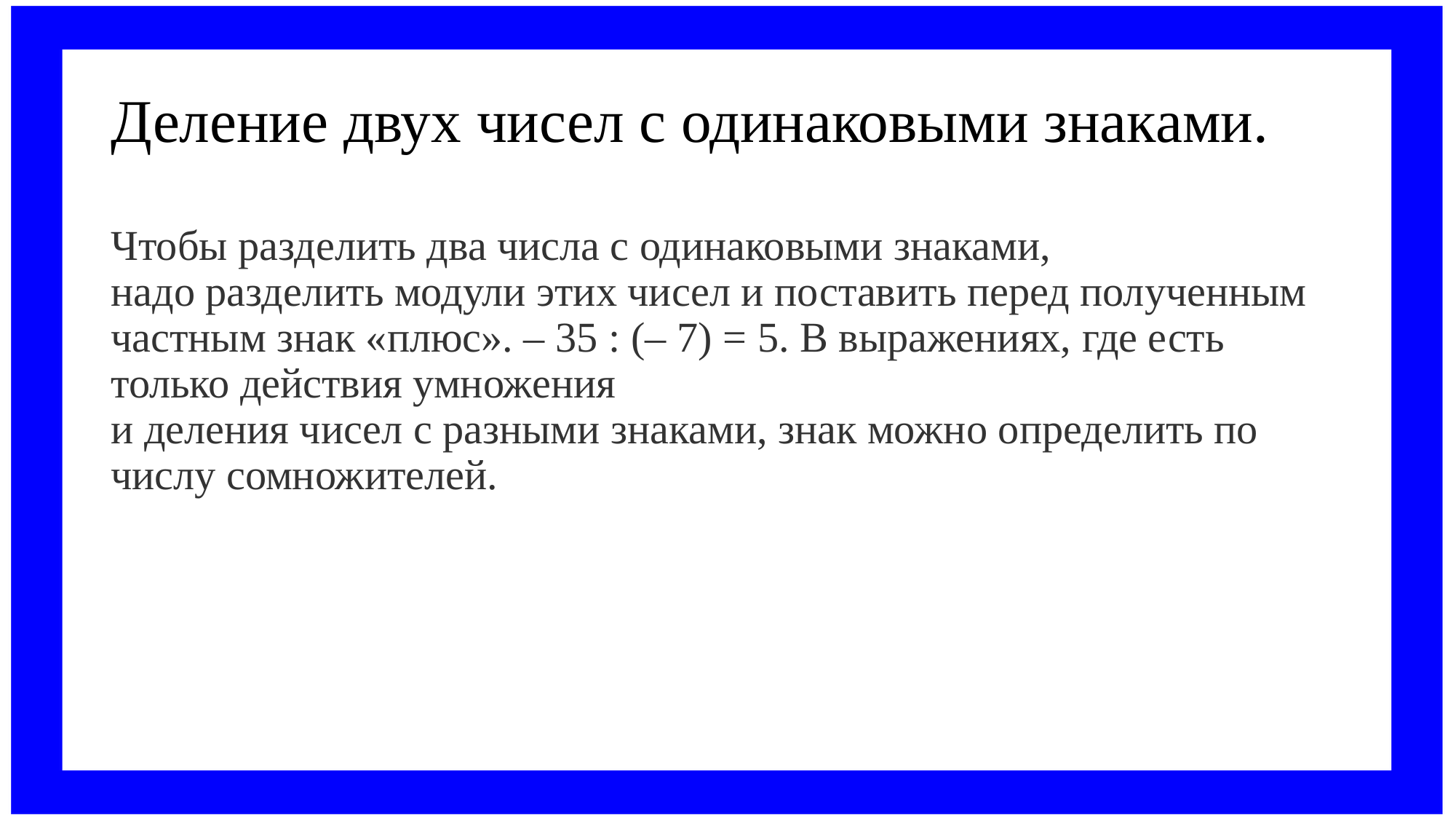

# Деление двух чисел с одинаковыми знаками.
Чтобы разделить два числа с одинаковыми знаками, надо разделить модули этих чисел и поставить перед полученным частным знак «плюс». – 35 : (– 7) = 5. В выражениях, где есть только действия умножения и деления чисел с разными знаками, знак можно определить по числу сомножителей.